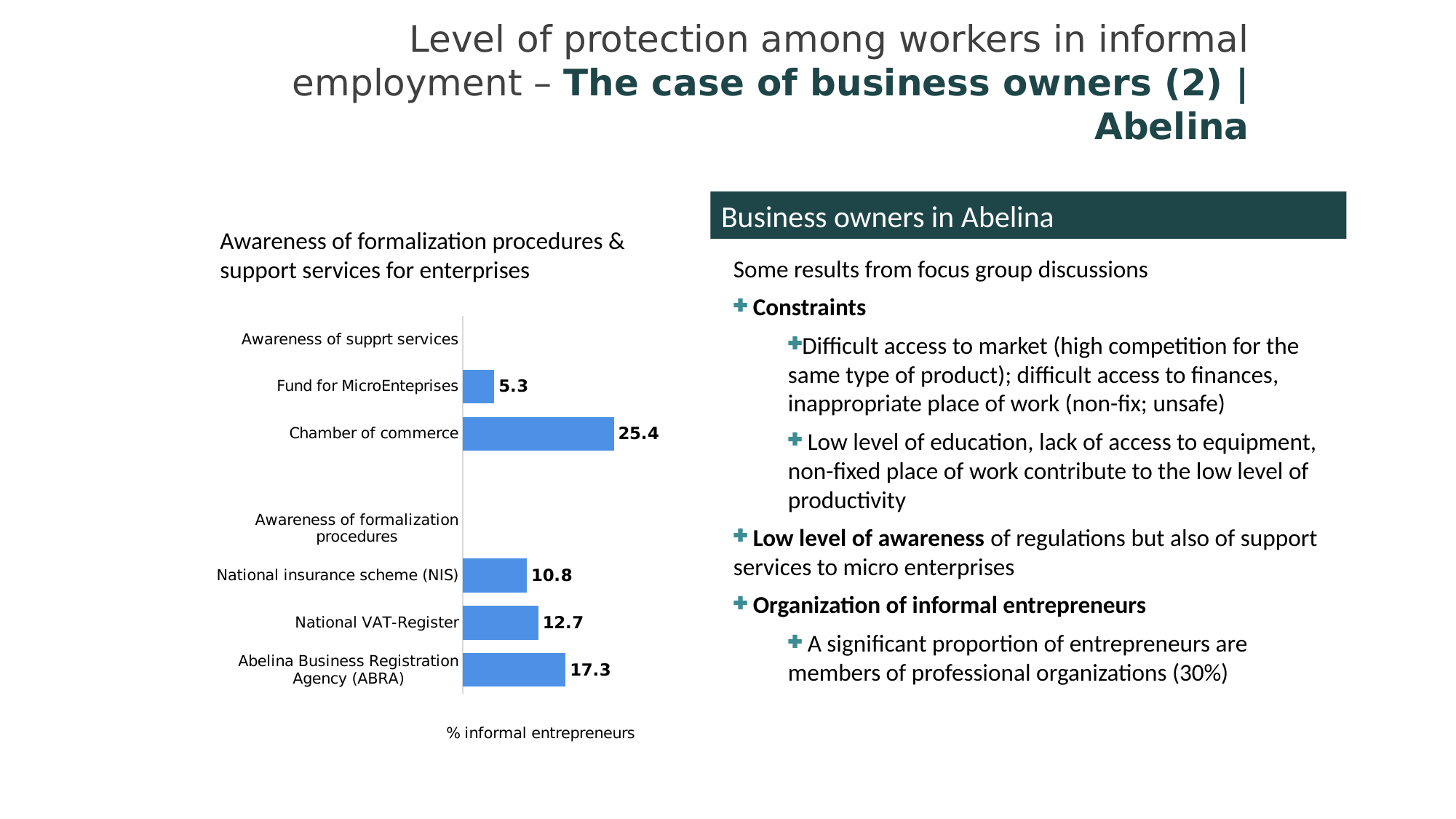

# Level of protection among workers in informal employment – The case of business owners (2) | Abelina
Business owners in Abelina
Awareness of formalization procedures & support services for enterprises
Some results from focus group discussions
 Constraints
Difficult access to market (high competition for the same type of product); difficult access to finances, inappropriate place of work (non-fix; unsafe)
 Low level of education, lack of access to equipment, non-fixed place of work contribute to the low level of productivity
 Low level of awareness of regulations but also of support services to micro enterprises
 Organization of informal entrepreneurs
 A significant proportion of entrepreneurs are members of professional organizations (30%)

### Chart

| Category |  |
|---|---|
| Abelina Business Registration Agency (ABRA) | 17.3 |
| National VAT-Register | 12.7 |
| National insurance scheme (NIS) | 10.8 |
| Awareness of formalization procedures | None |
|  | None |
| Chamber of commerce | 25.4 |
| Fund for MicroEnteprises | 5.3 |
| Awareness of supprt services | None |